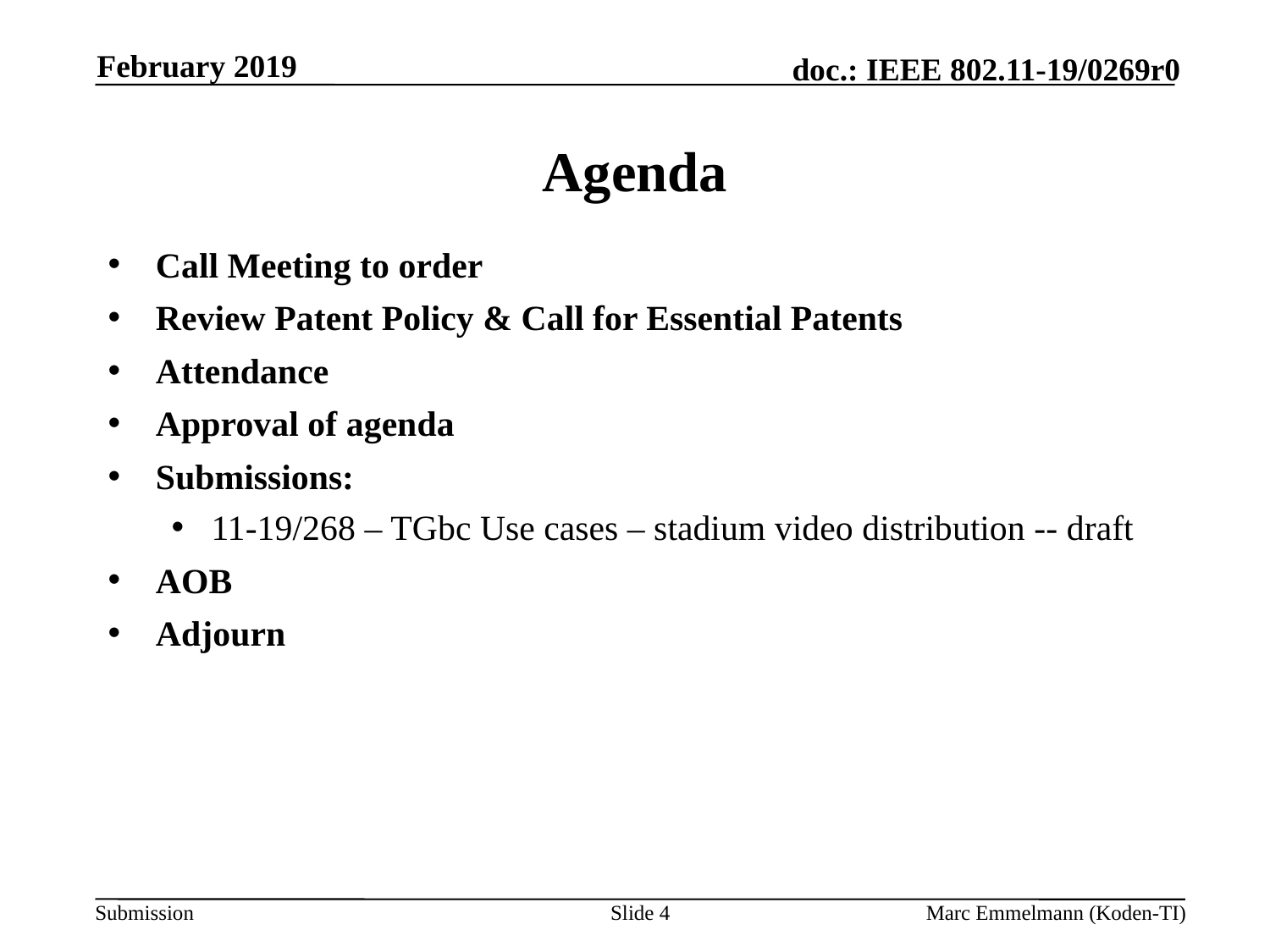

February 2019
# Agenda
Call Meeting to order
Review Patent Policy & Call for Essential Patents
Attendance
Approval of agenda
Submissions:
11-19/268 – TGbc Use cases – stadium video distribution -- draft
AOB
Adjourn
Slide 4
Marc Emmelmann (Koden-TI)